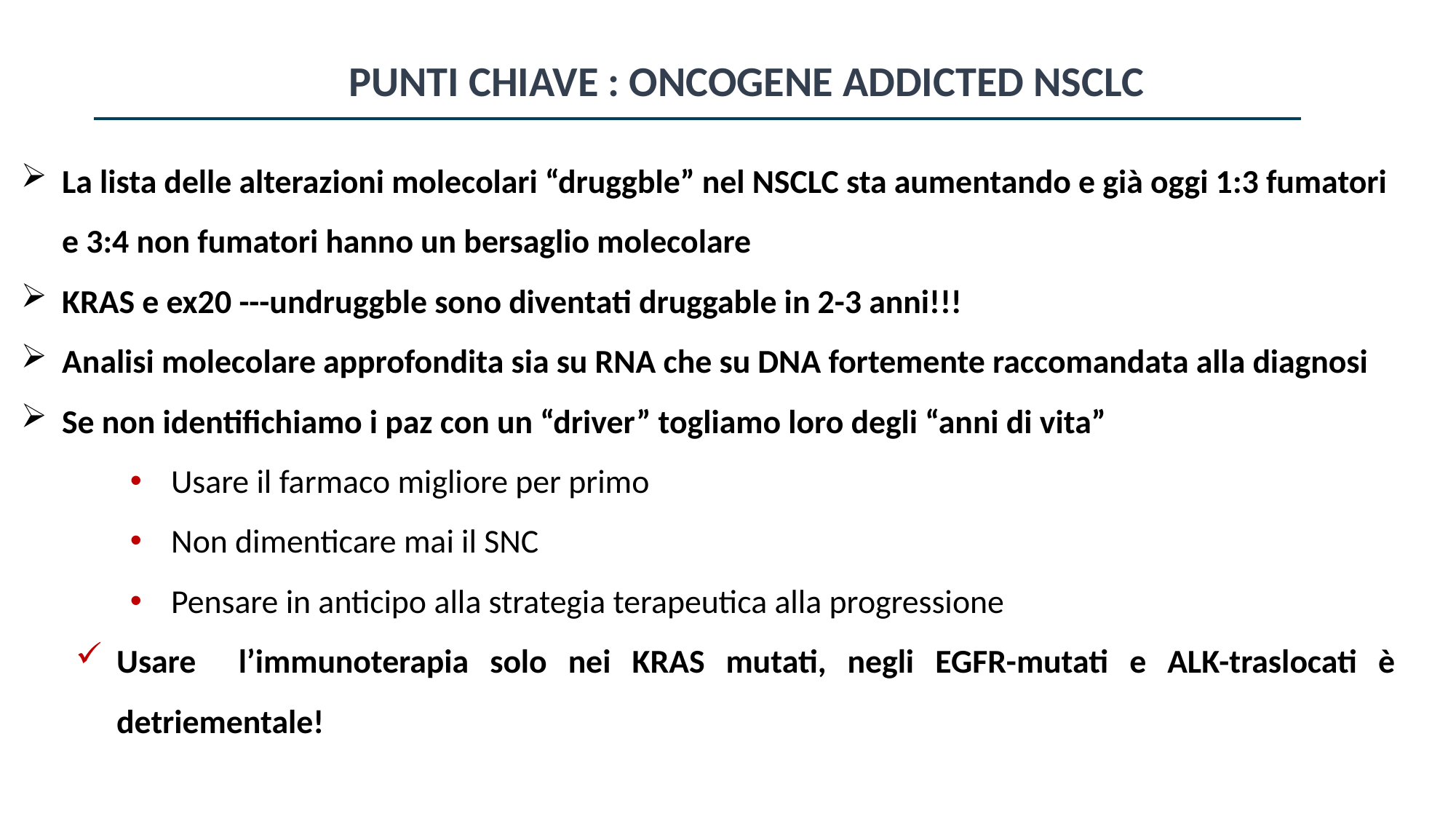

PUNTI CHIAVE : ONCOGENE ADDICTED NSCLC
La lista delle alterazioni molecolari “druggble” nel NSCLC sta aumentando e già oggi 1:3 fumatori e 3:4 non fumatori hanno un bersaglio molecolare
KRAS e ex20 ---undruggble sono diventati druggable in 2-3 anni!!!
Analisi molecolare approfondita sia su RNA che su DNA fortemente raccomandata alla diagnosi
Se non identifichiamo i paz con un “driver” togliamo loro degli “anni di vita”
Usare il farmaco migliore per primo
Non dimenticare mai il SNC
Pensare in anticipo alla strategia terapeutica alla progressione
Usare  l’immunoterapia solo nei KRAS mutati, negli EGFR-mutati e ALK-traslocati è detriementale!